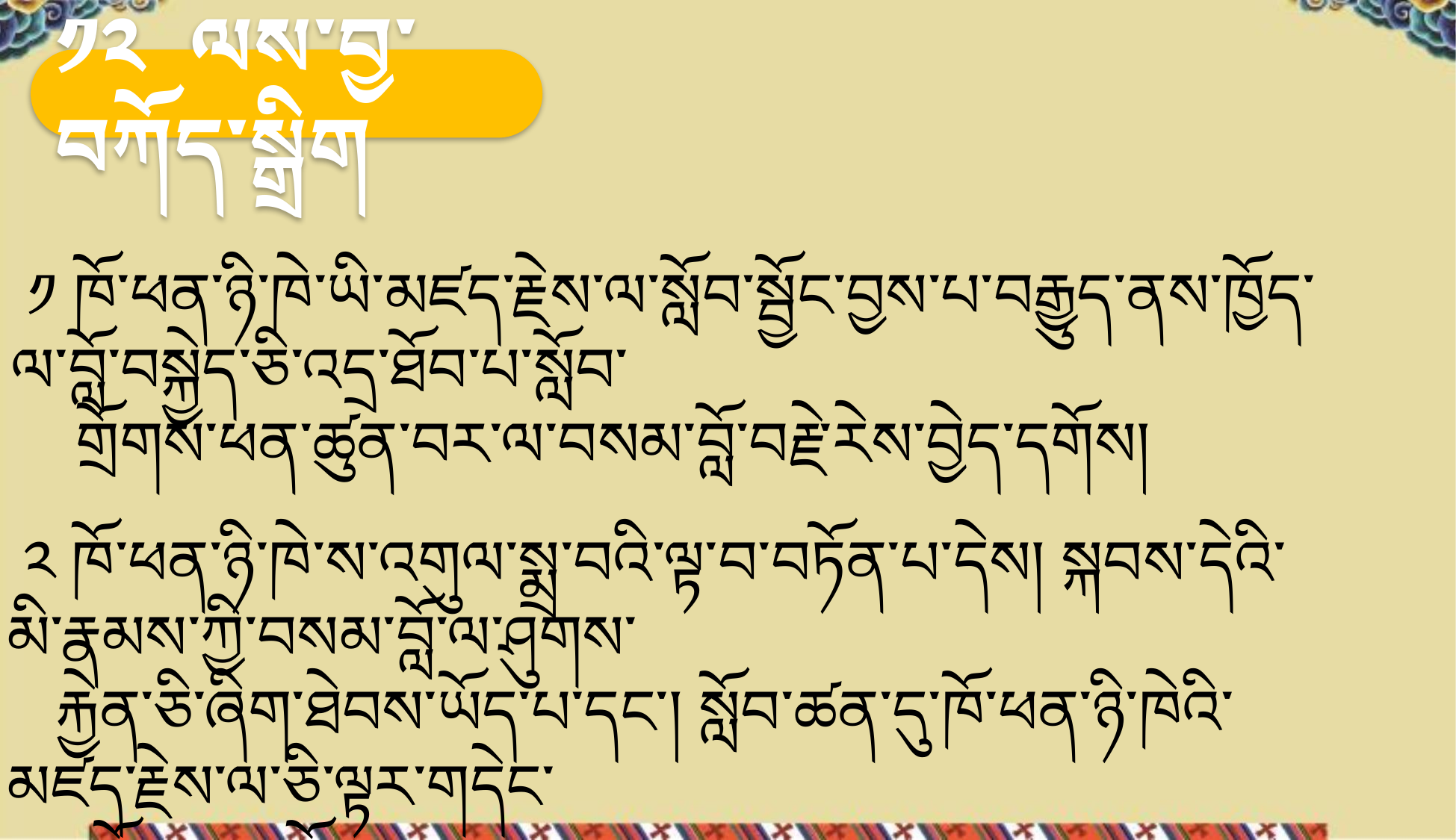

༡༢  ལས་བྱ་བཀོད་སྒྲིག

 ༡ ཁོ་ཕན་ཉི་ཁེ་ཡི་མཛད་རྗེས་ལ་སློབ་སྦྱོང་བྱས་པ་བརྒྱུད་ནས་ཁྱོད་ལ་བློ་བསྐྱེད་ཅི་འདྲ་ཐོབ་པ་སློབ་
    གྲོགས་ཕན་ཚུན་བར་ལ་བསམ་བློ་བརྗེ་རེས་བྱེད་དགོས།

 ༢ ཁོ་ཕན་ཉི་ཁེ་ས་འགུལ་སྨྲ་བའི་ལྟ་བ་བཏོན་པ་དེས། སྐབས་དེའི་མི་རྣམས་ཀྱི་བསམ་བློ་ལ་ཤུགས་
   རྐྱེན་ཅི་ཞིག་ཐེབས་ཡོད་པ་དང་། སློབ་ཚན་དུ་ཁོ་ཕན་ཉི་ཁེའི་མཛད་རྗེས་ལ་ཅི་ལྟར་གདེང་
   འཇོག་བྱས་ཡོད།